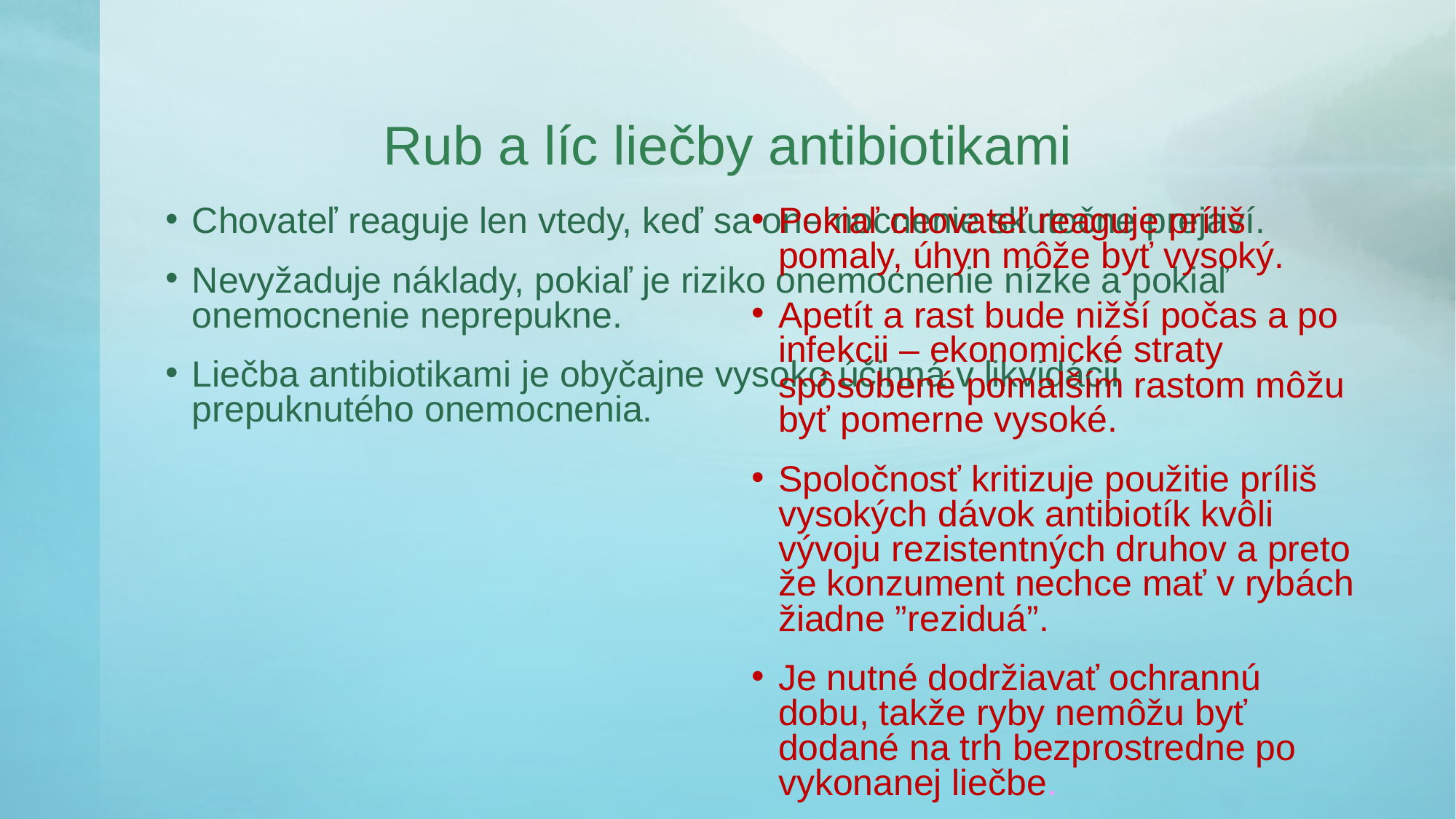

# Rub a líc liečby antibiotikami
Chovateľ reaguje len vtedy, keď sa onemocnenie skutočne prejaví.
Nevyžaduje náklady, pokiaľ je riziko onemocnenie nízke a pokiaľ onemocnenie neprepukne.
Liečba antibiotikami je obyčajne vysoko účinná v likvidácii prepuknutého onemocnenia.

Pokiaľ chovateľ reaguje príliš pomaly, úhyn môže byť vysoký.
Apetít a rast bude nižší počas a po infekcii – ekonomické straty spôsobené pomalším rastom môžu byť pomerne vysoké.
Spoločnosť kritizuje použitie príliš vysokých dávok antibiotík kvôli vývoju rezistentných druhov a preto že konzument nechce mať v rybách žiadne ”reziduá”.
Je nutné dodržiavať ochrannú dobu, takže ryby nemôžu byť dodané na trh bezprostredne po vykonanej liečbe.